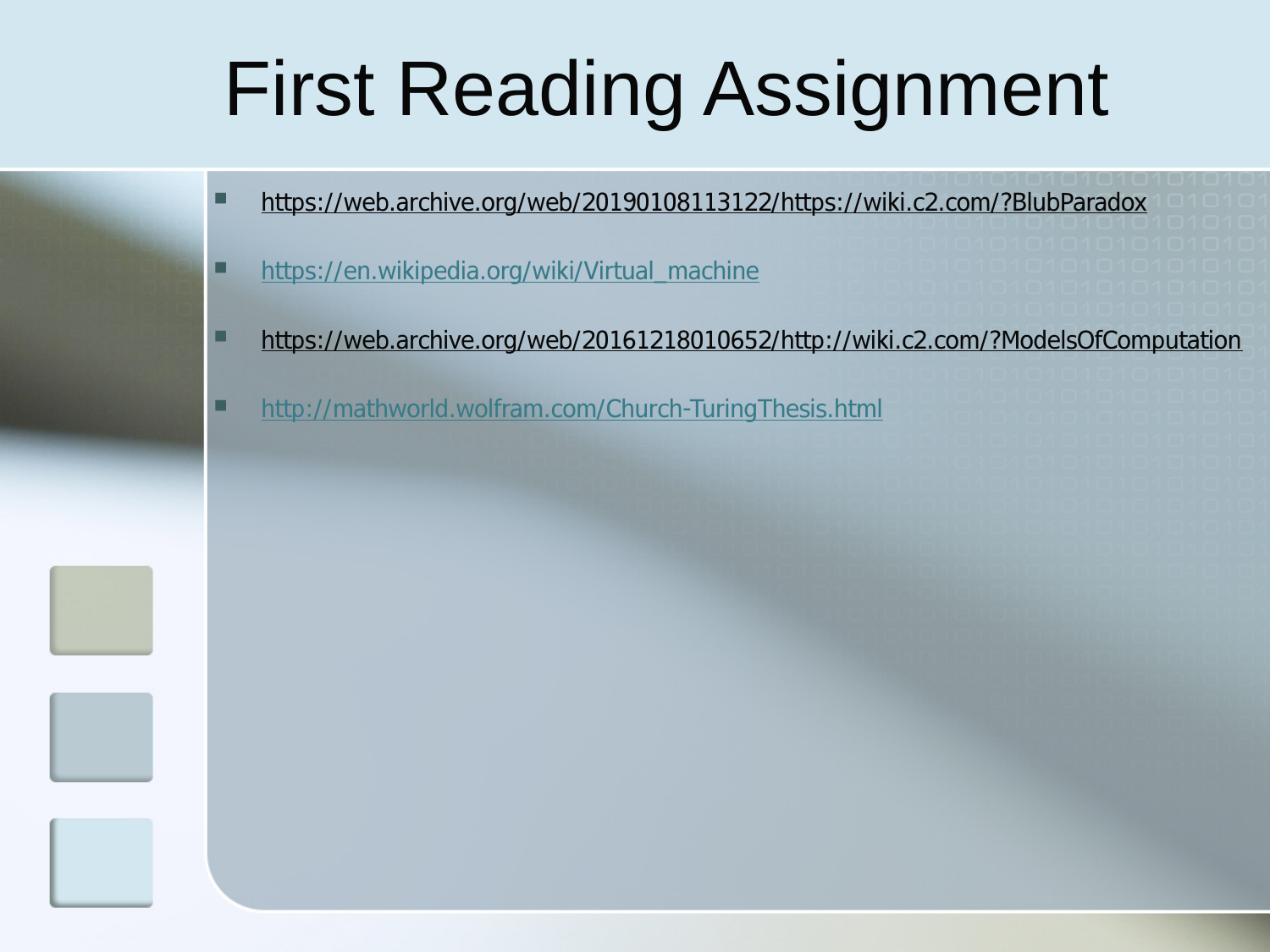

# First Reading Assignment
https://web.archive.org/web/20190108113122/https://wiki.c2.com/?BlubParadox

https://en.wikipedia.org/wiki/Virtual_machine

https://web.archive.org/web/20161218010652/http://wiki.c2.com/?ModelsOfComputation

http://mathworld.wolfram.com/Church-TuringThesis.html